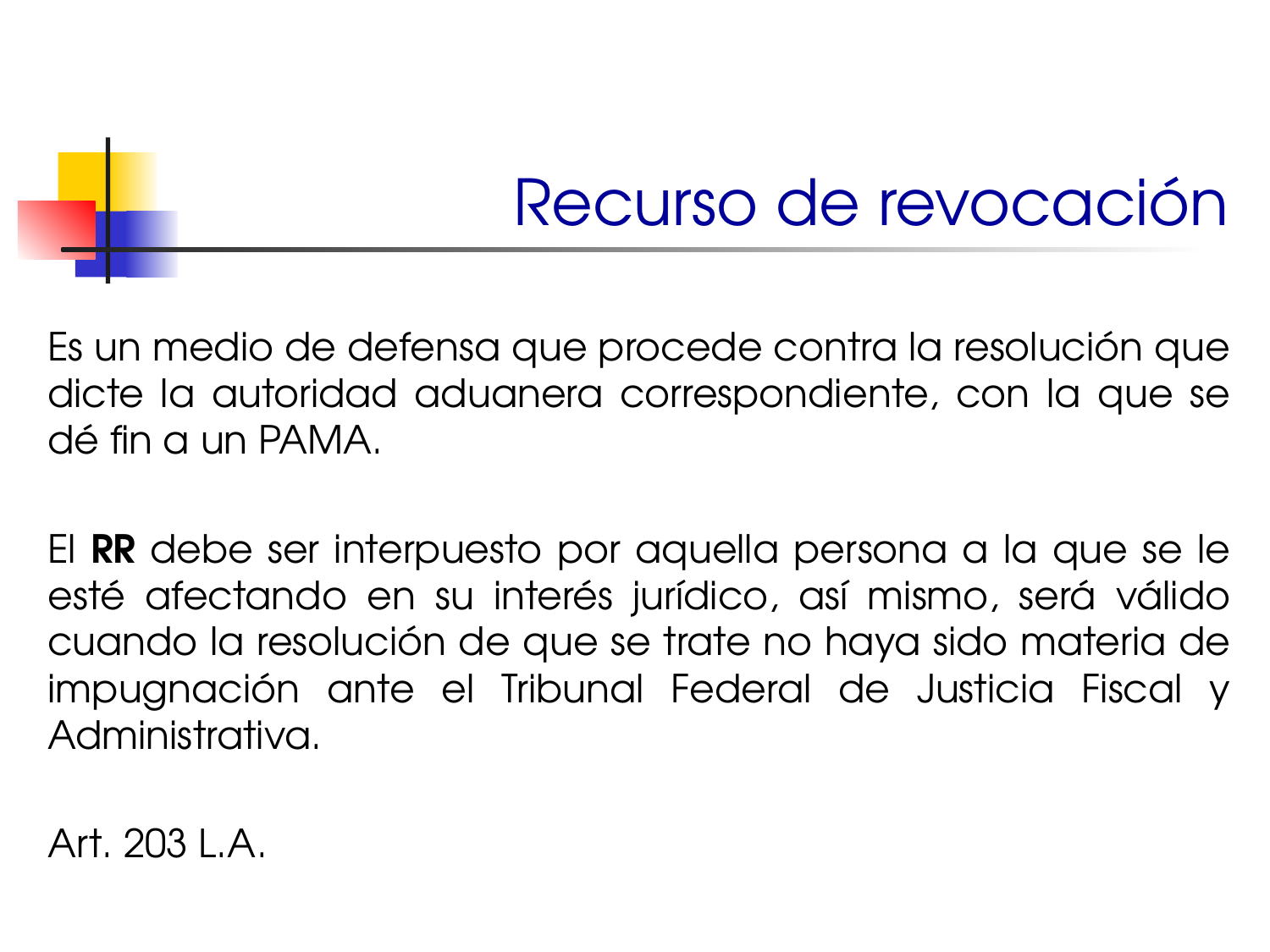

# Recurso de revocación
Es un medio de defensa que procede contra la resolución que dicte la autoridad aduanera correspondiente, con la que se dé fin a un PAMA.

El RR debe ser interpuesto por aquella persona a la que se le esté afectando en su interés jurídico, así mismo, será válido cuando la resolución de que se trate no haya sido materia de impugnación ante el Tribunal Federal de Justicia Fiscal y Administrativa.

Art. 203 L.A.